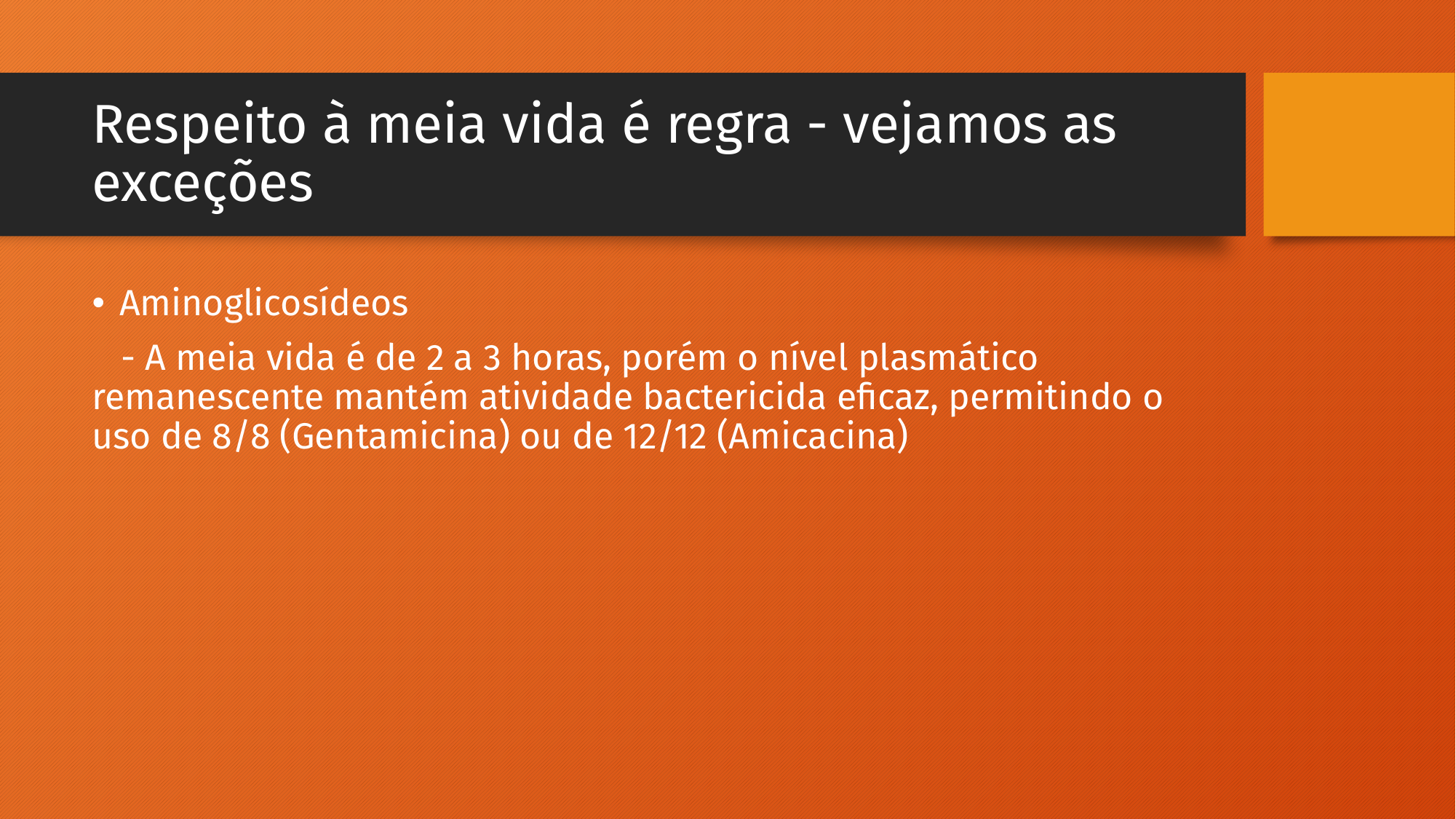

# Respeito à meia vida é regra - vejamos as exceções
Aminoglicosídeos
   - A meia vida é de 2 a 3 horas, porém o nível plasmático remanescente mantém atividade bactericida eficaz, permitindo o uso de 8/8 (Gentamicina) ou de 12/12 (Amicacina)